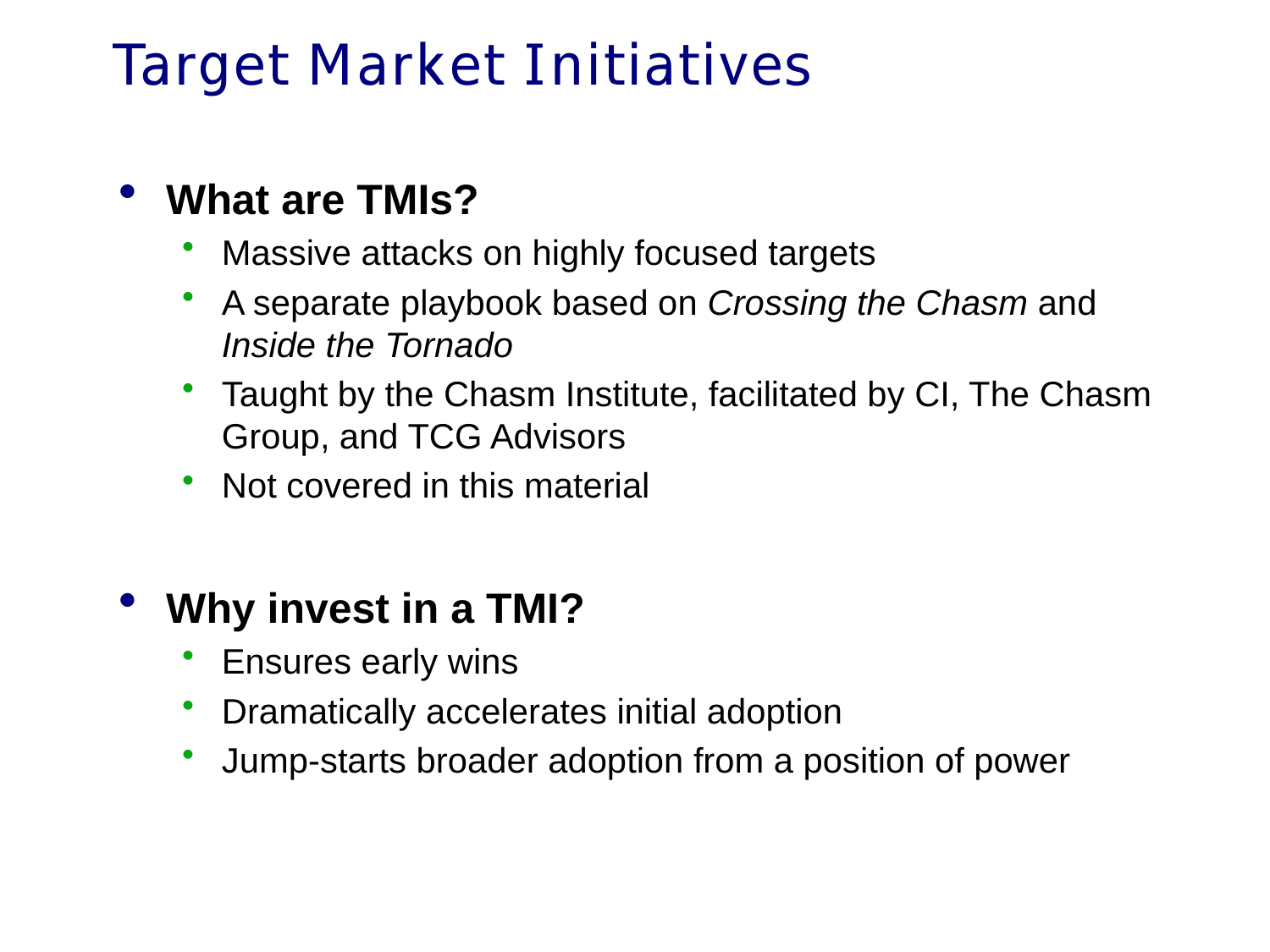

# Target Market Initiatives
What are TMIs?
Massive attacks on highly focused targets
A separate playbook based on Crossing the Chasm and Inside the Tornado
Taught by the Chasm Institute, facilitated by CI, The Chasm Group, and TCG Advisors
Not covered in this material

Why invest in a TMI?
Ensures early wins
Dramatically accelerates initial adoption
Jump-starts broader adoption from a position of power